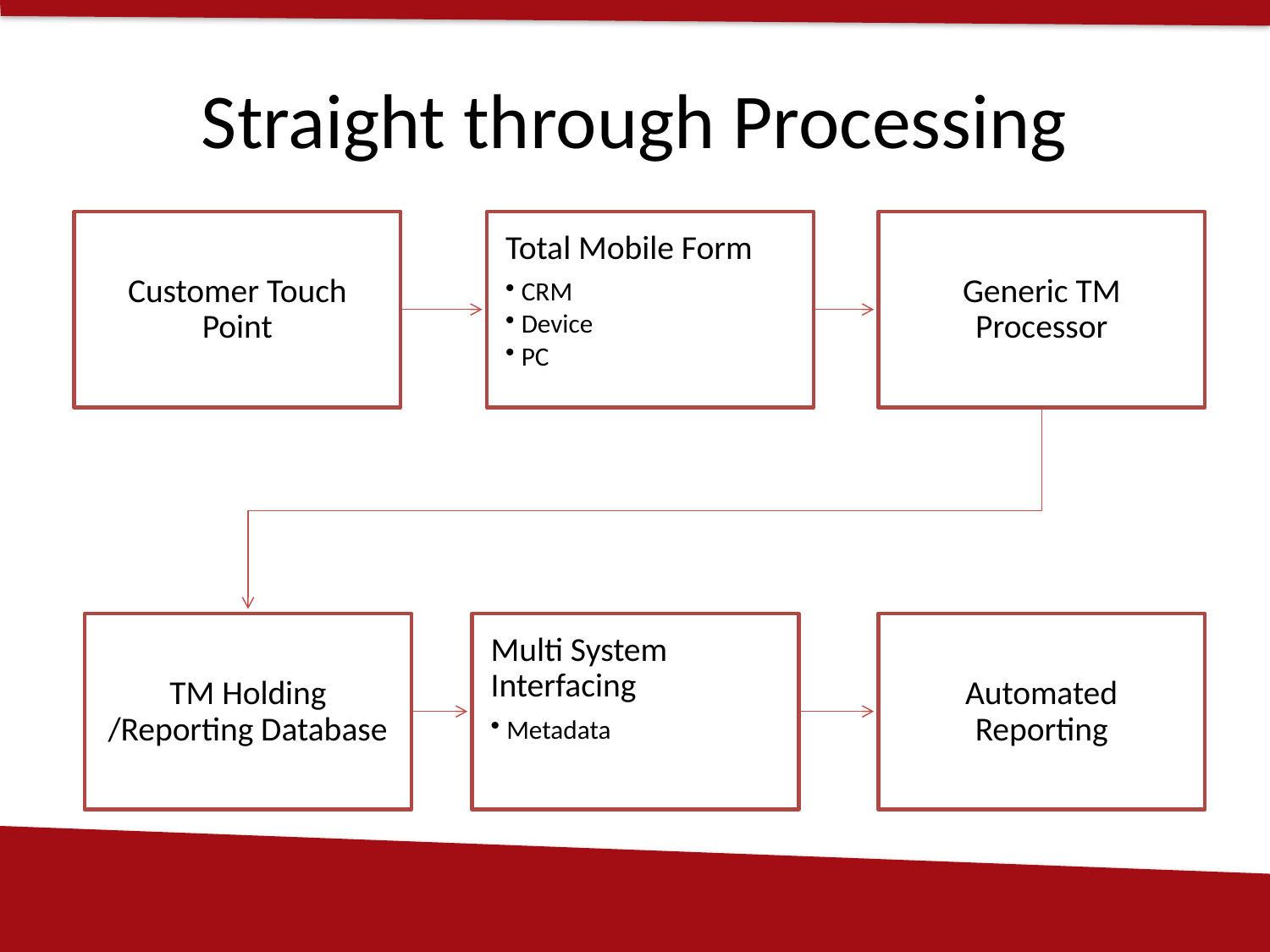

# Straight through Processing

Customer Touch Point

Total Mobile Form
CRM
Device
PC

Generic TM Processor

TM Holding /Reporting Database

Multi System Interfacing
Metadata
Automated Reporting